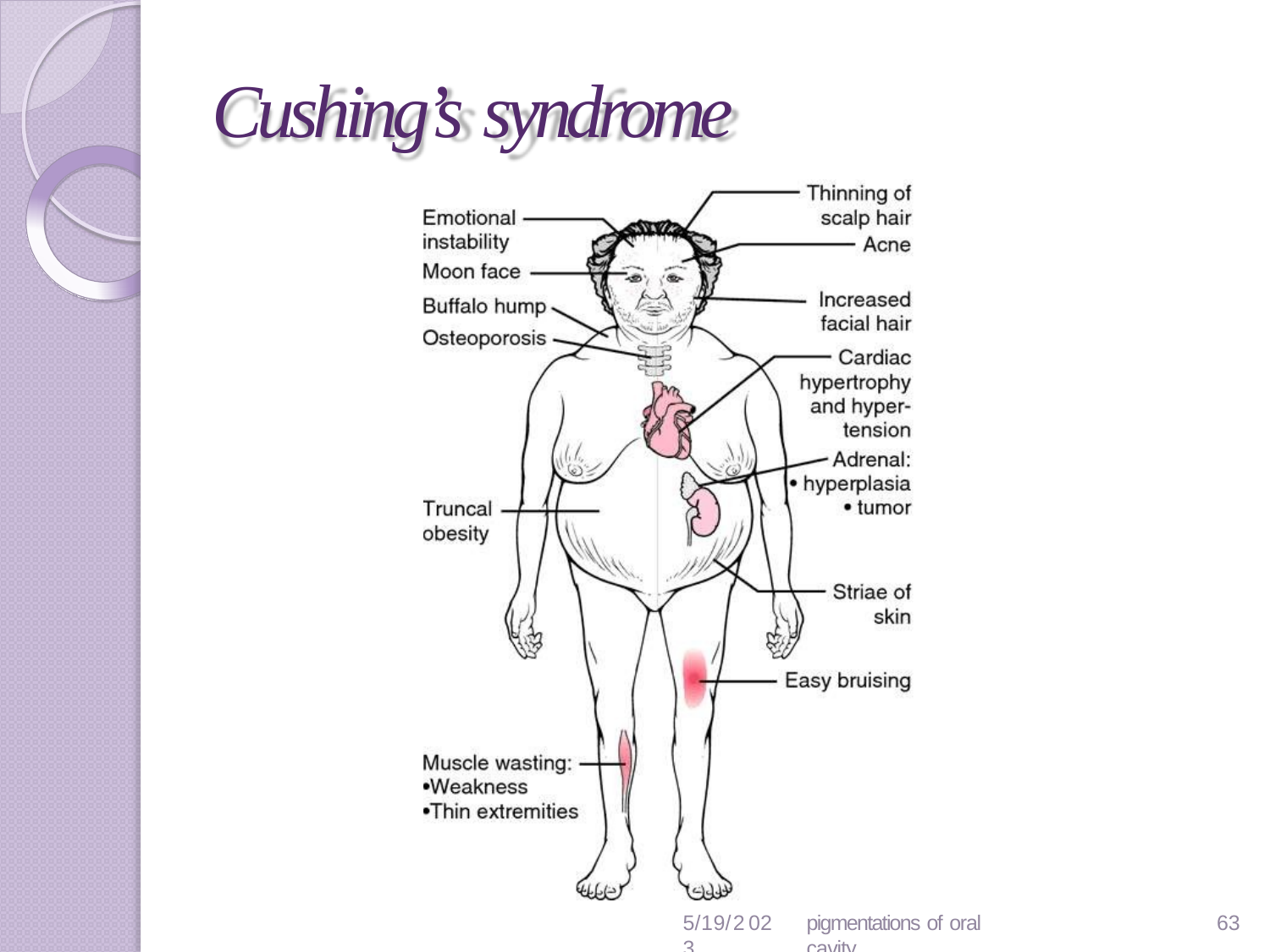

# Cushing’s syndrome

5/19/2023
pigmentations of oral cavity
63